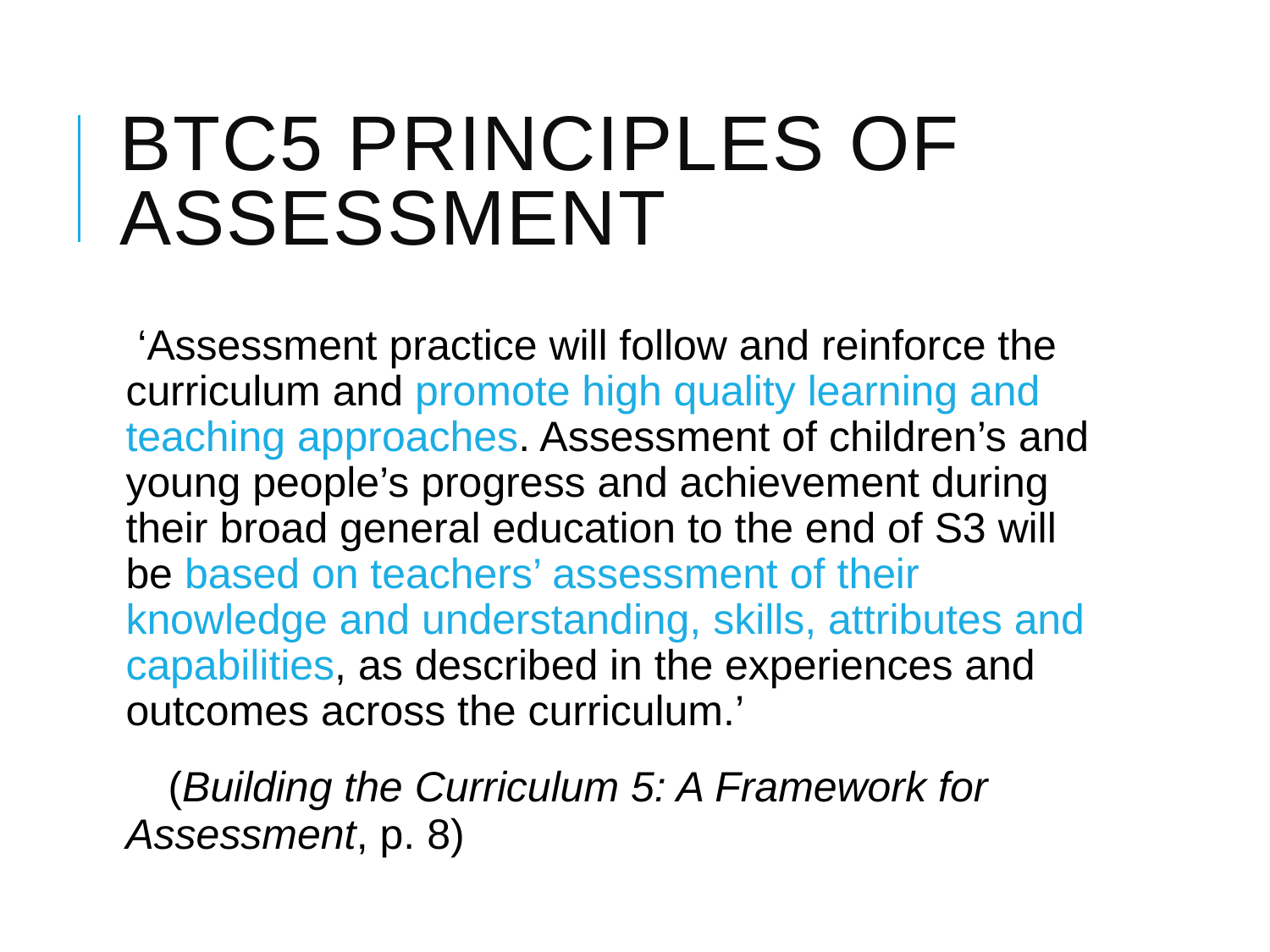

# BtC5 Principles of Assessment
 ‘Assessment practice will follow and reinforce the curriculum and promote high quality learning and teaching approaches. Assessment of children’s and young people’s progress and achievement during their broad general education to the end of S3 will be based on teachers’ assessment of their knowledge and understanding, skills, attributes and capabilities, as described in the experiences and outcomes across the curriculum.’
   (Building the Curriculum 5: A Framework for  Assessment, p. 8)